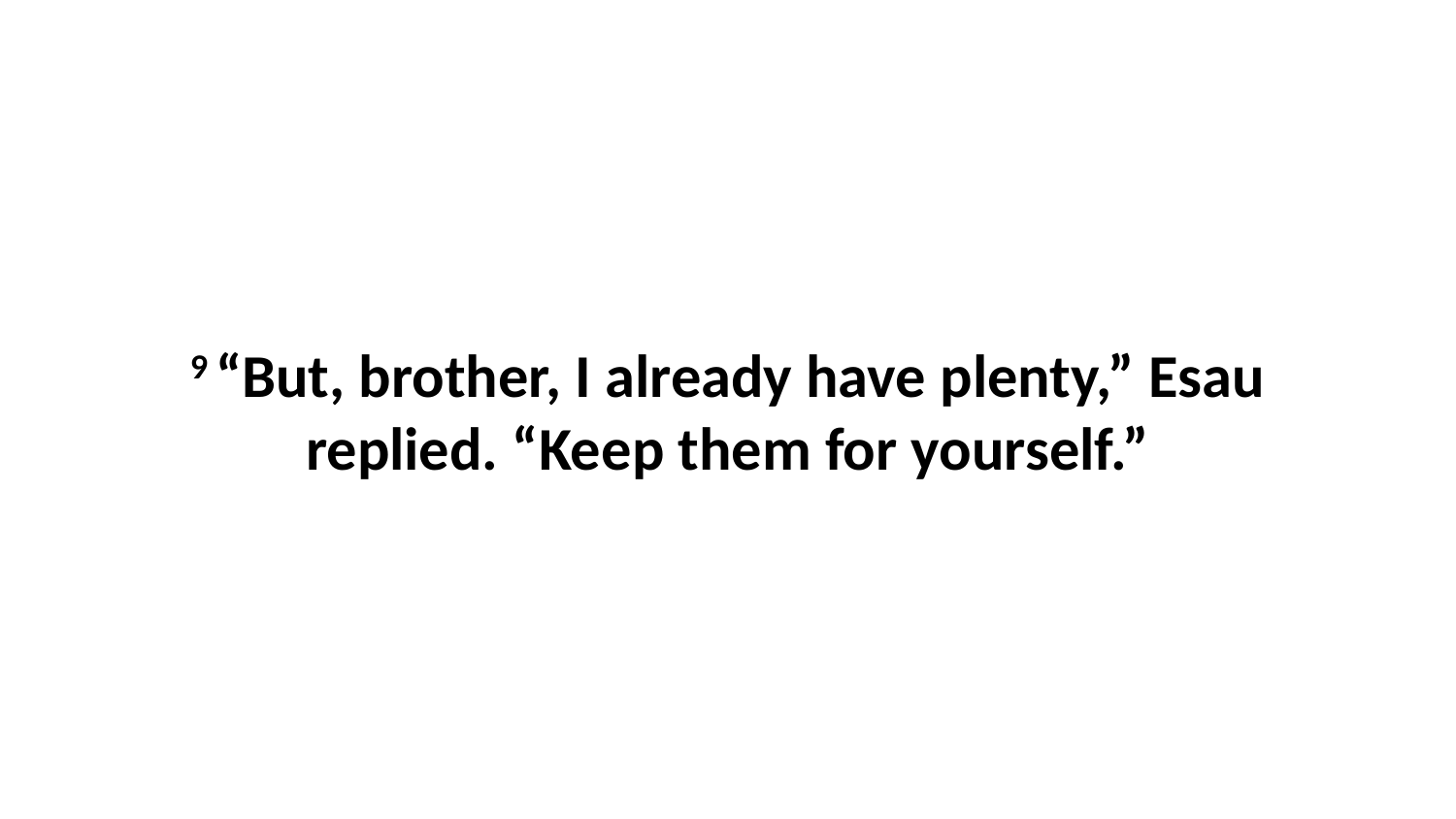

9 “But, brother, I already have plenty,” Esau replied. “Keep them for yourself.”